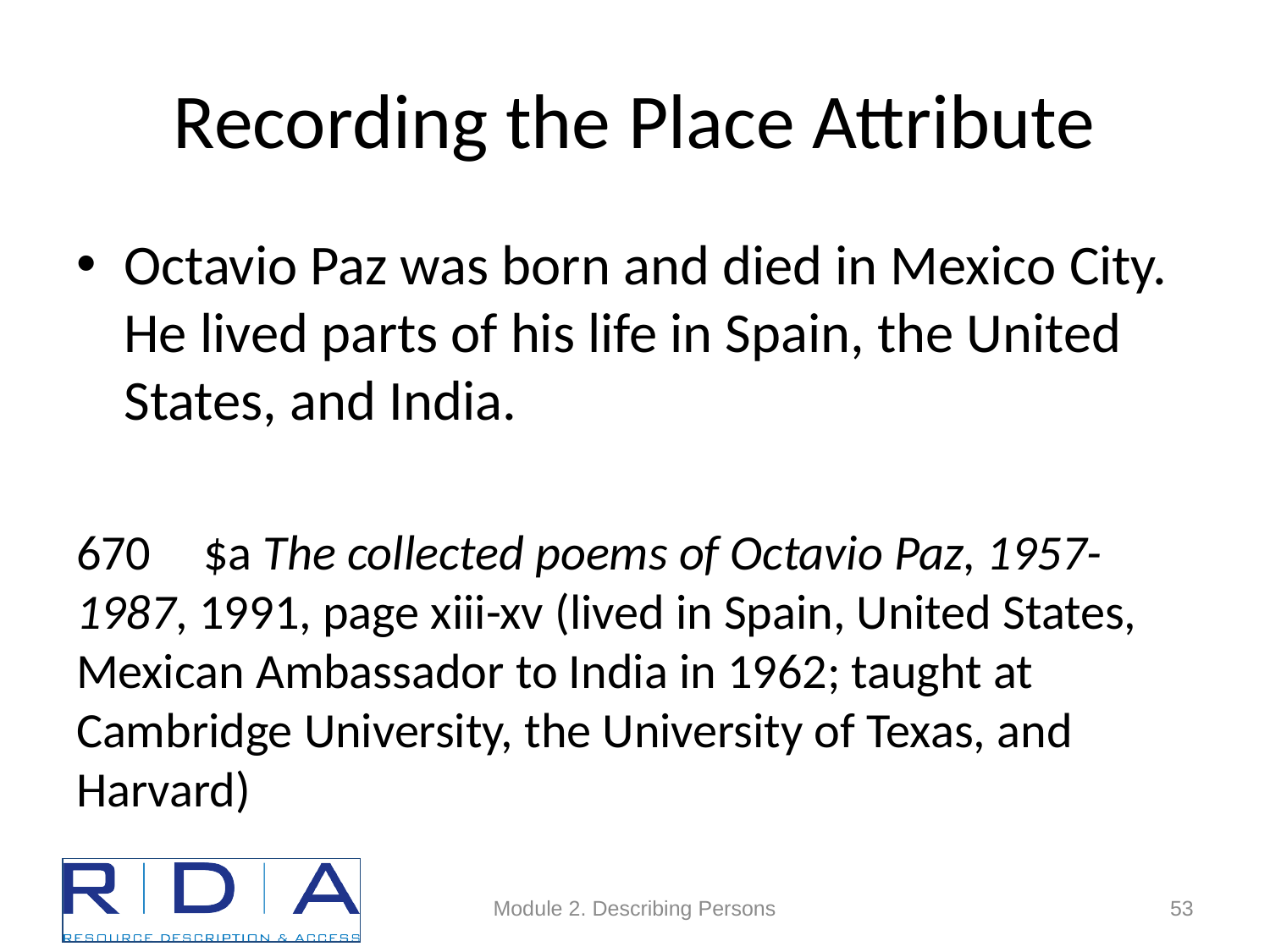

# Recording the Place Attribute
Octavio Paz was born and died in Mexico City. He lived parts of his life in Spain, the United States, and India.

670 	$a The collected poems of Octavio Paz, 1957-1987, 1991, page xiii-xv (lived in Spain, United States, Mexican Ambassador to India in 1962; taught at Cambridge University, the University of Texas, and Harvard)

Module 2. Describing Persons
53